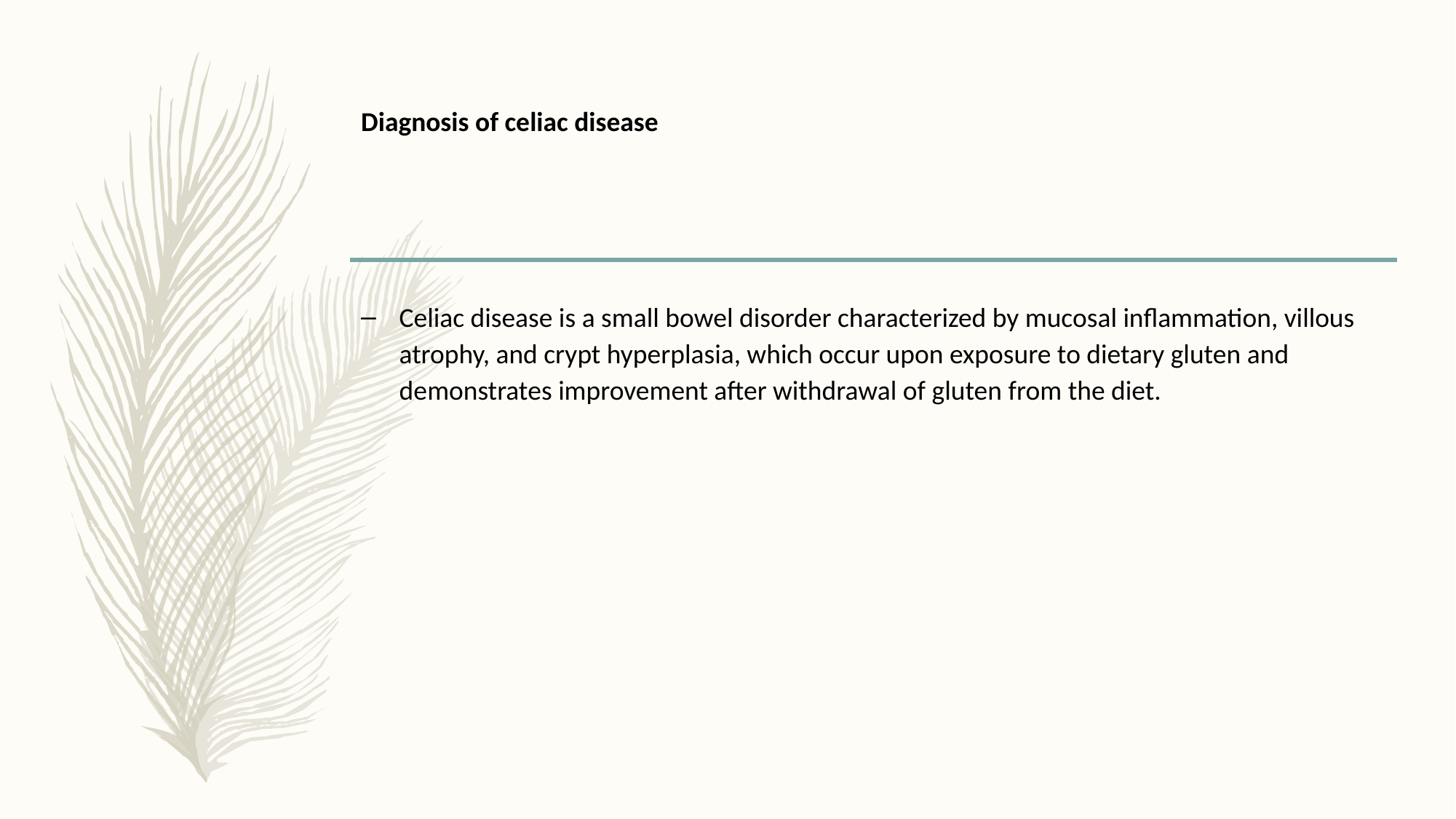

# Diagnosis of celiac disease
Celiac disease is a small bowel disorder characterized by mucosal inflammation, villous atrophy, and crypt hyperplasia, which occur upon exposure to dietary gluten and demonstrates improvement after withdrawal of gluten from the diet.